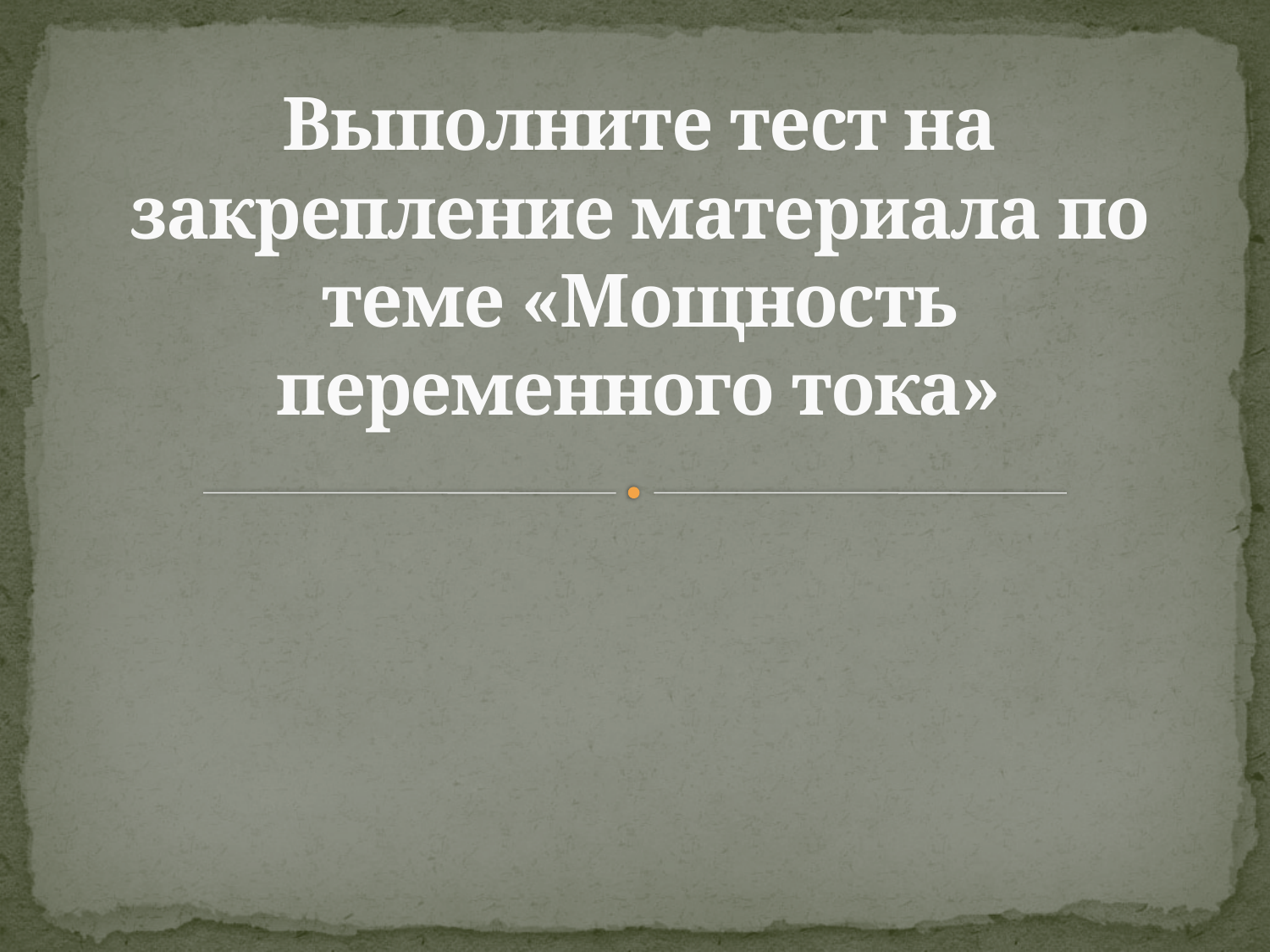

# Выполните тест на закрепление материала по теме «Мощность переменного тока»